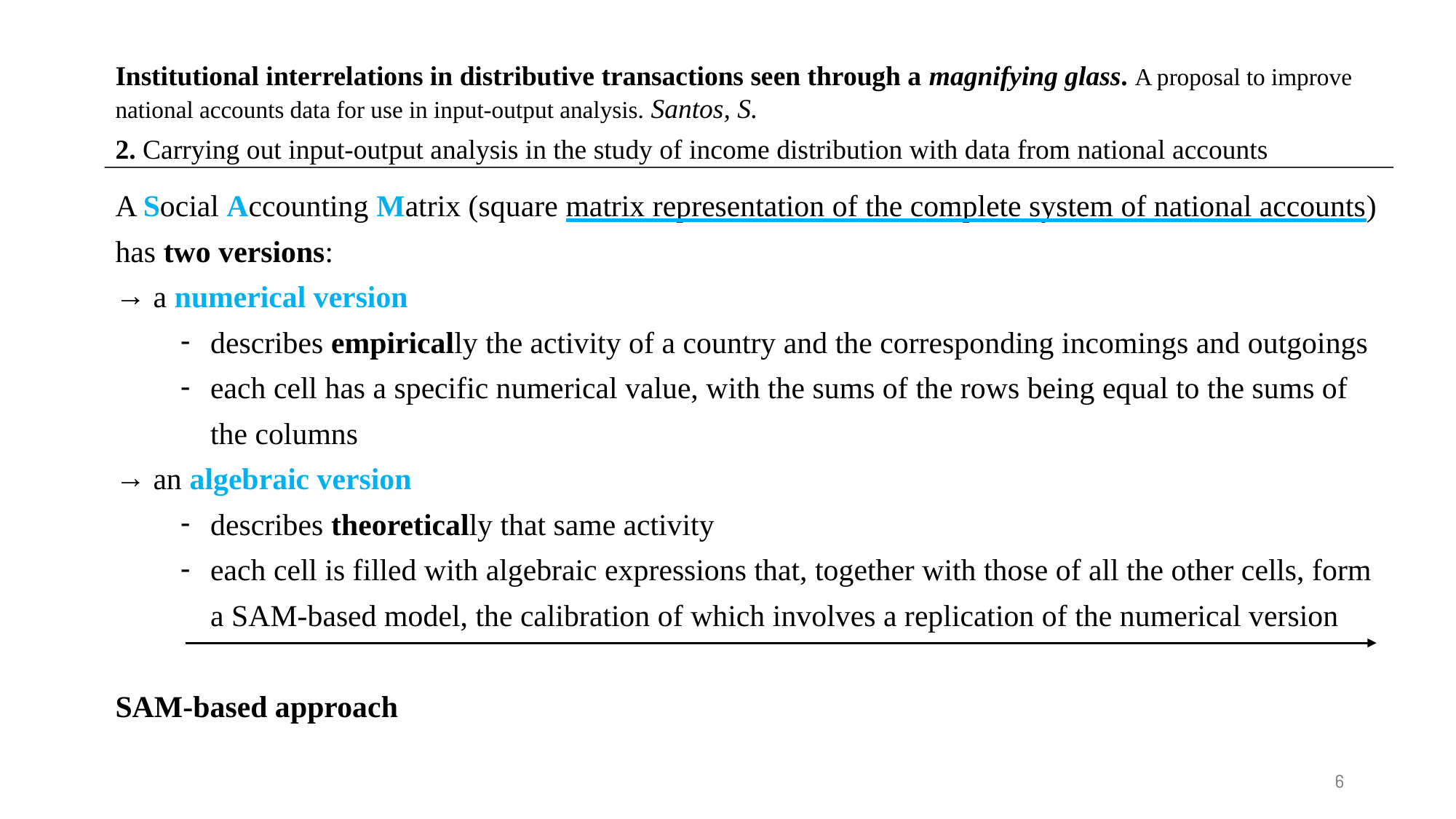

Institutional interrelations in distributive transactions seen through a magnifying glass. A proposal to improve national accounts data for use in input-output analysis. Santos, S.
2. Carrying out input-output analysis in the study of income distribution with data from national accounts

A Social Accounting Matrix (square matrix representation of the complete system of national accounts)
has two versions:
 a numerical version
describes empirically the activity of a country and the corresponding incomings and outgoings
each cell has a specific numerical value, with the sums of the rows being equal to the sums of the columns
 an algebraic version
describes theoretically that same activity
each cell is filled with algebraic expressions that, together with those of all the other cells, form a SAM-based model, the calibration of which involves a replication of the numerical version

SAM-based approach
6